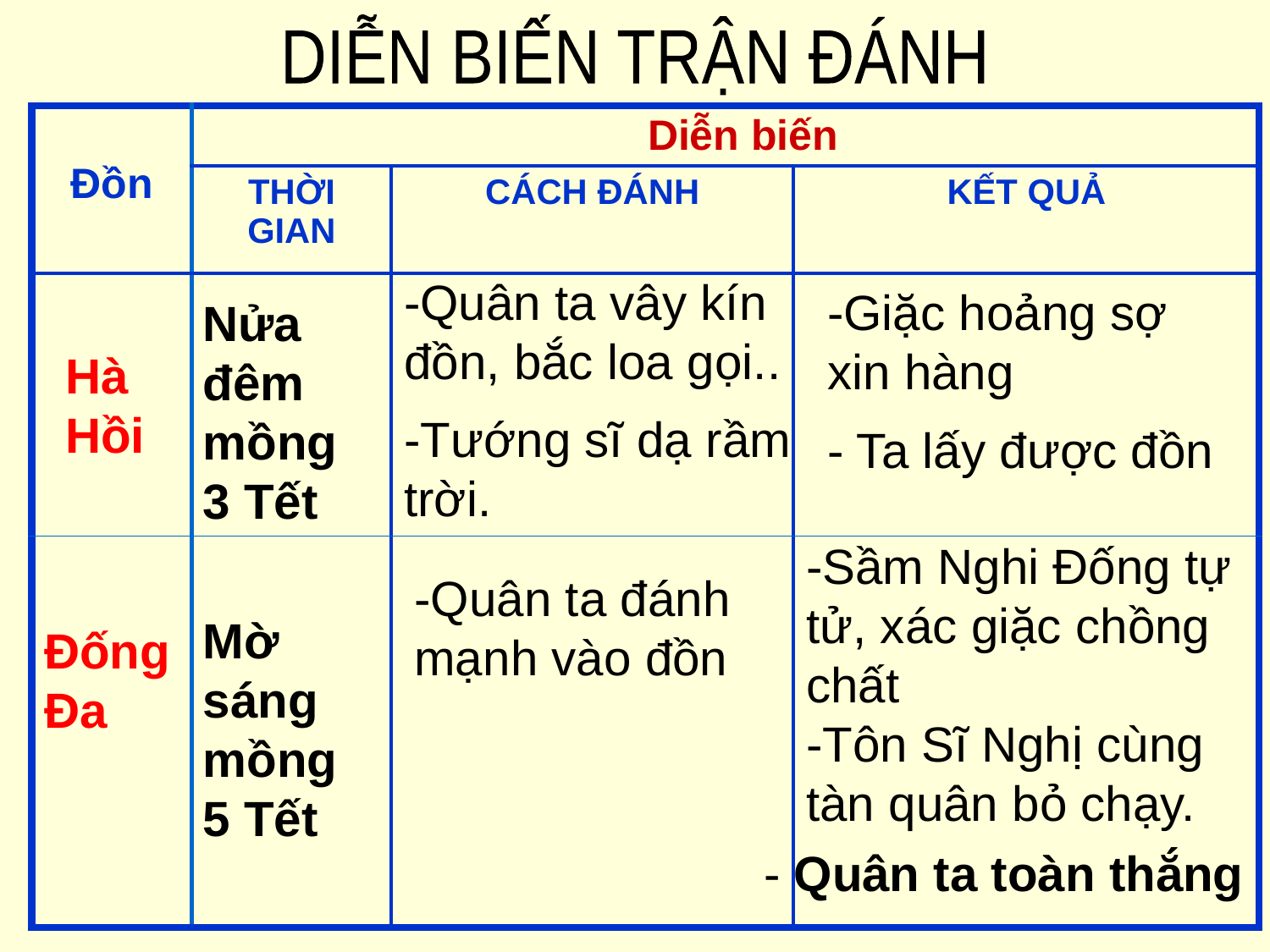

DIỄN BIẾN TRẬN ĐÁNH
| Đồn |  | Diễn biến |  |  |
| --- | --- | --- | --- | --- |
|  | THỜI GIAN | CÁCH ĐÁNH | KẾT QUẢ |  |
|  |  |  |  |  |
|  |  |  |  |  |
-Quân ta vây kín đồn, bắc loa gọi..
-Giặc hoảng sợ xin hàng
Nửa đêm mồng 3 Tết
Hà Hồi
-Tướng sĩ dạ rầm trời.
- Ta lấy được đồn
-Sầm Nghi Đống tự tử, xác giặc chồng chất
-Tôn Sĩ Nghị cùng tàn quân bỏ chạy.
-Quân ta đánh mạnh vào đồn
Mờ sáng mồng 5 Tết
Đống Đa
- Quân ta toàn thắng